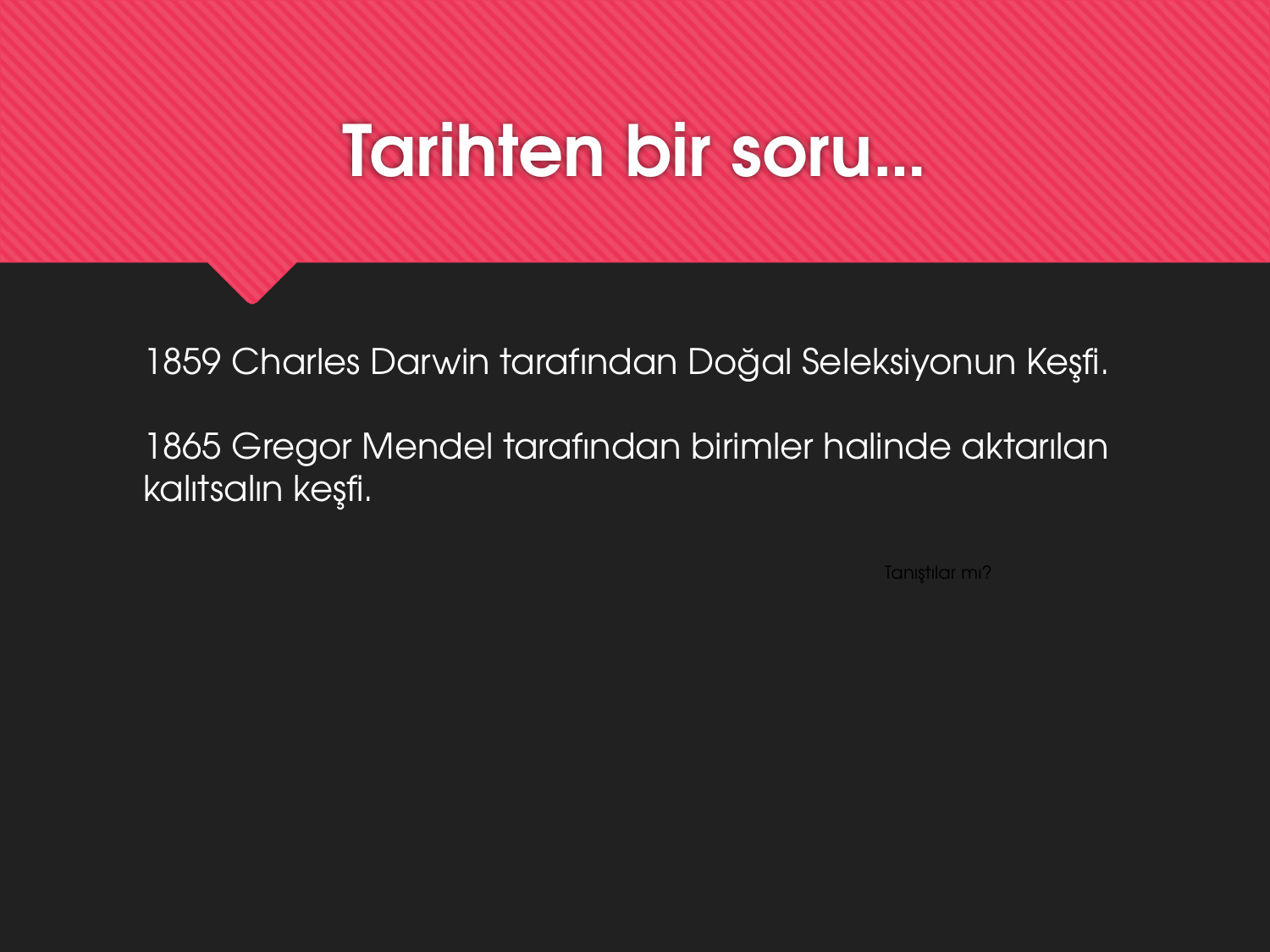

# Tarihten bir soru…

1859 Charles Darwin tarafından Doğal Seleksiyonun Keşfi.

1865 Gregor Mendel tarafından birimler halinde aktarılan kalıtsalın keşfi.
Tanıştılar mı?